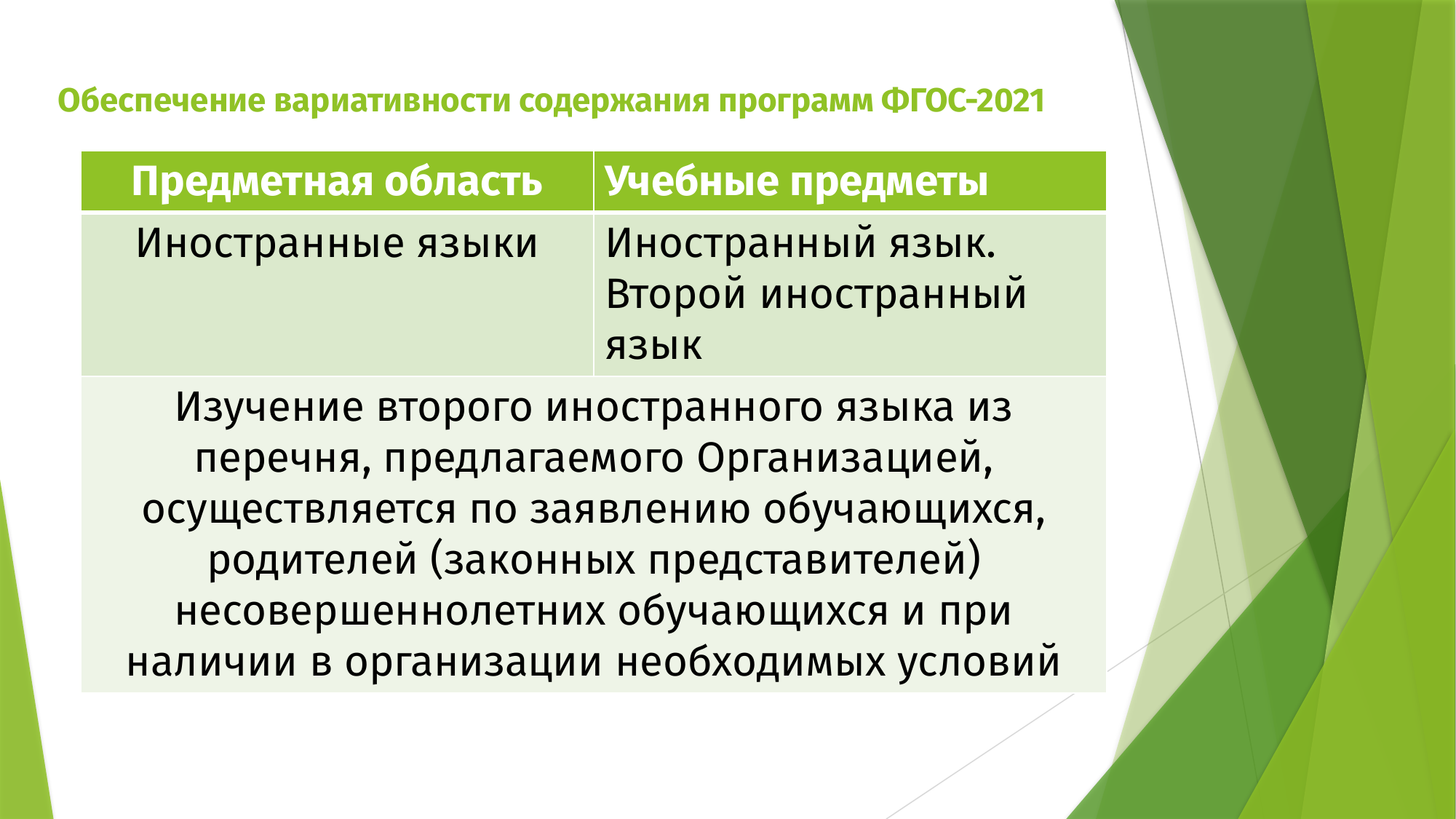

# Обеспечение вариативности содержания программ ФГОС-2021
| Предметная область | Учебные предметы |
| --- | --- |
| Иностранные языки | Иностранный язык. Второй иностранный язык |
| Изучение второго иностранного языка из перечня, предлагаемого Организацией, осуществляется по заявлению обучающихся, родителей (законных представителей) несовершеннолетних обучающихся и при наличии в организации необходимых условий |  |